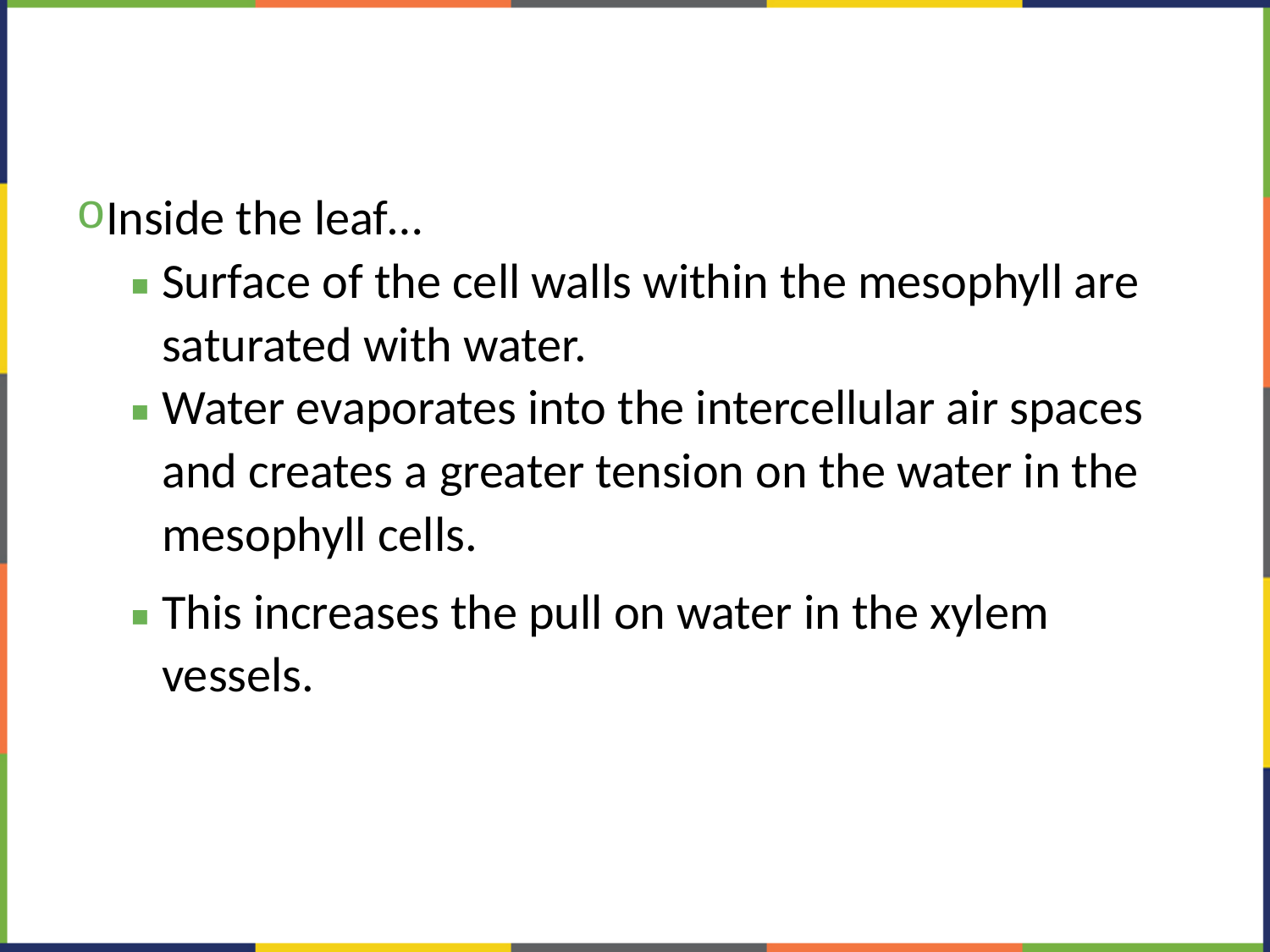

#
Inside the leaf…
Surface of the cell walls within the mesophyll are saturated with water.
Water evaporates into the intercellular air spaces and creates a greater tension on the water in the mesophyll cells.
This increases the pull on water in the xylem vessels.